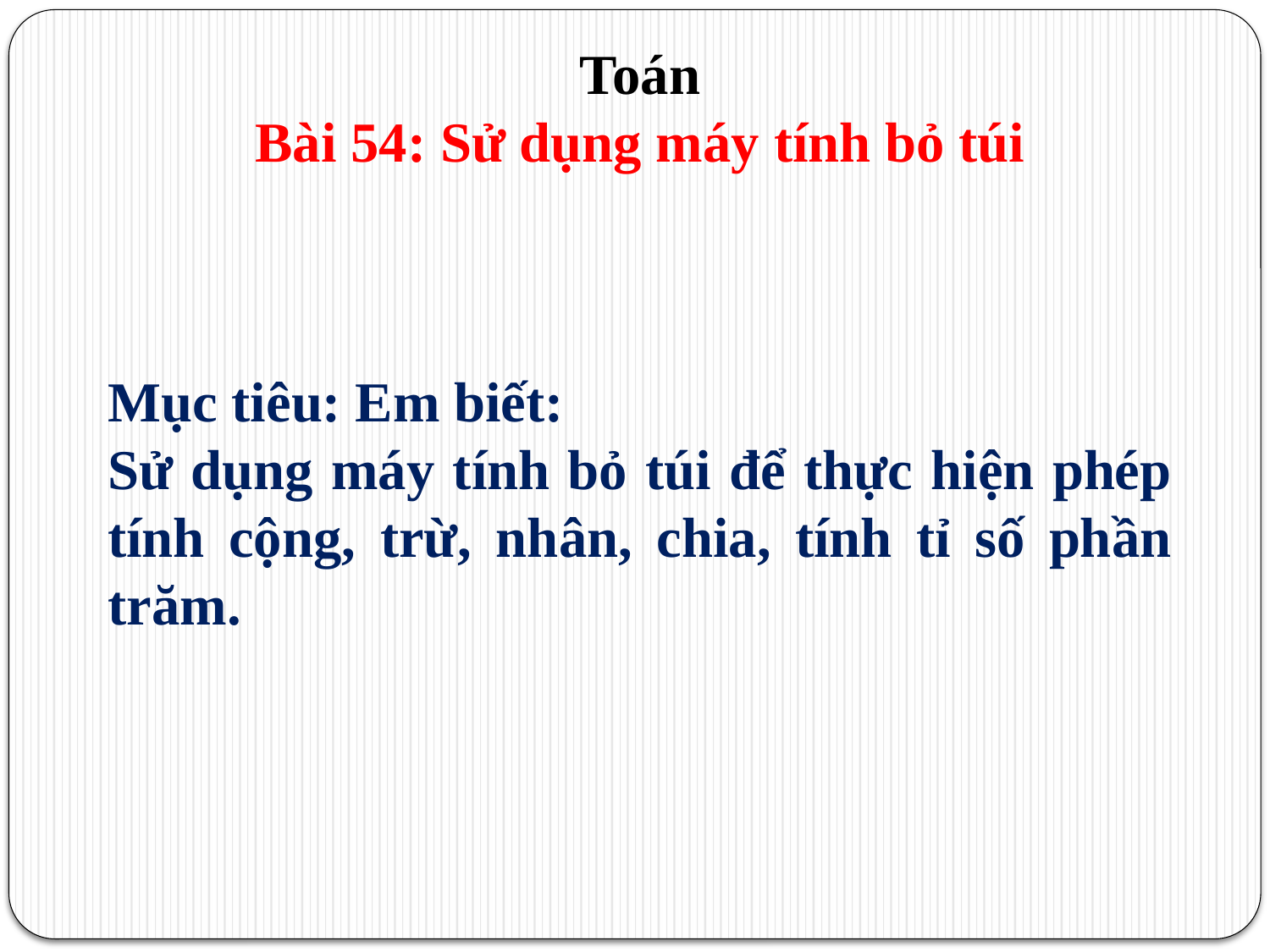

Toán
Bài 54: Sử dụng máy tính bỏ túi
Mục tiêu: Em biết:
Sử dụng máy tính bỏ túi để thực hiện phép tính cộng, trừ, nhân, chia, tính tỉ số phần trăm.